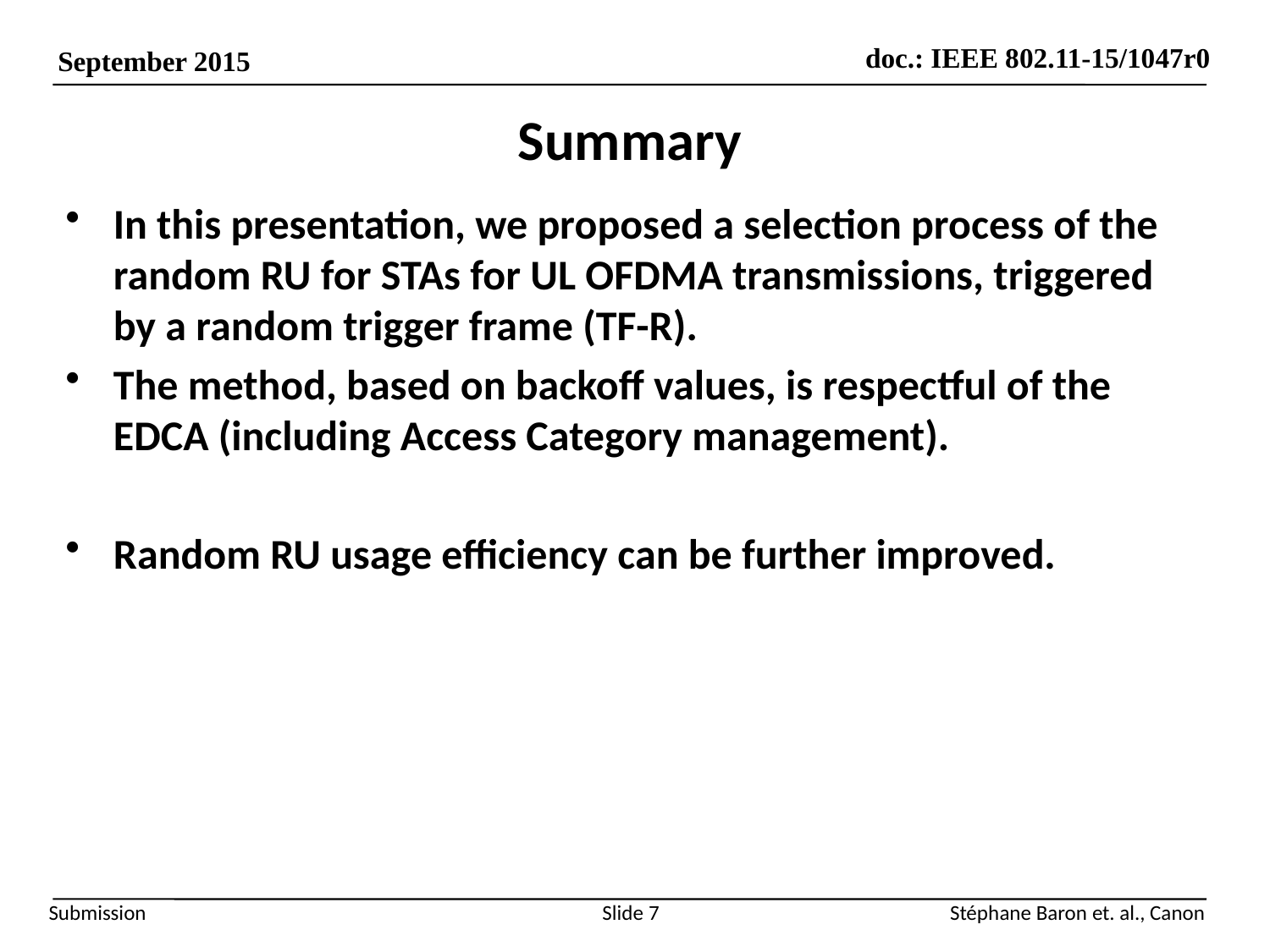

# Summary
In this presentation, we proposed a selection process of the random RU for STAs for UL OFDMA transmissions, triggered by a random trigger frame (TF-R).
The method, based on backoff values, is respectful of the EDCA (including Access Category management).

Random RU usage efficiency can be further improved.

Slide 7